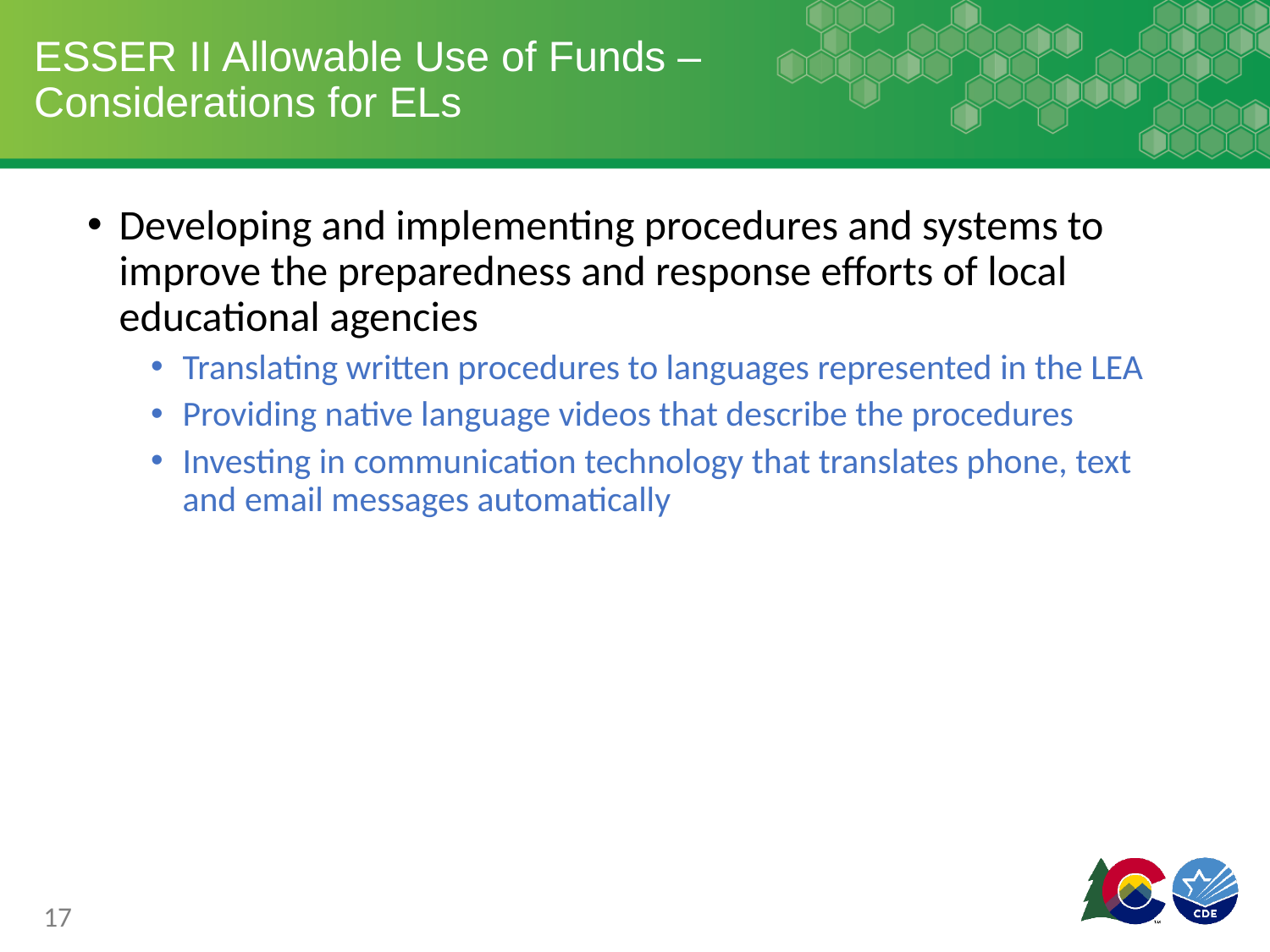

# ESSER II Allowable Use of Funds – Considerations for ELs
Developing and implementing procedures and systems to improve the preparedness and response efforts of local educational agencies
Translating written procedures to languages represented in the LEA
Providing native language videos that describe the procedures
Investing in communication technology that translates phone, text and email messages automatically

17